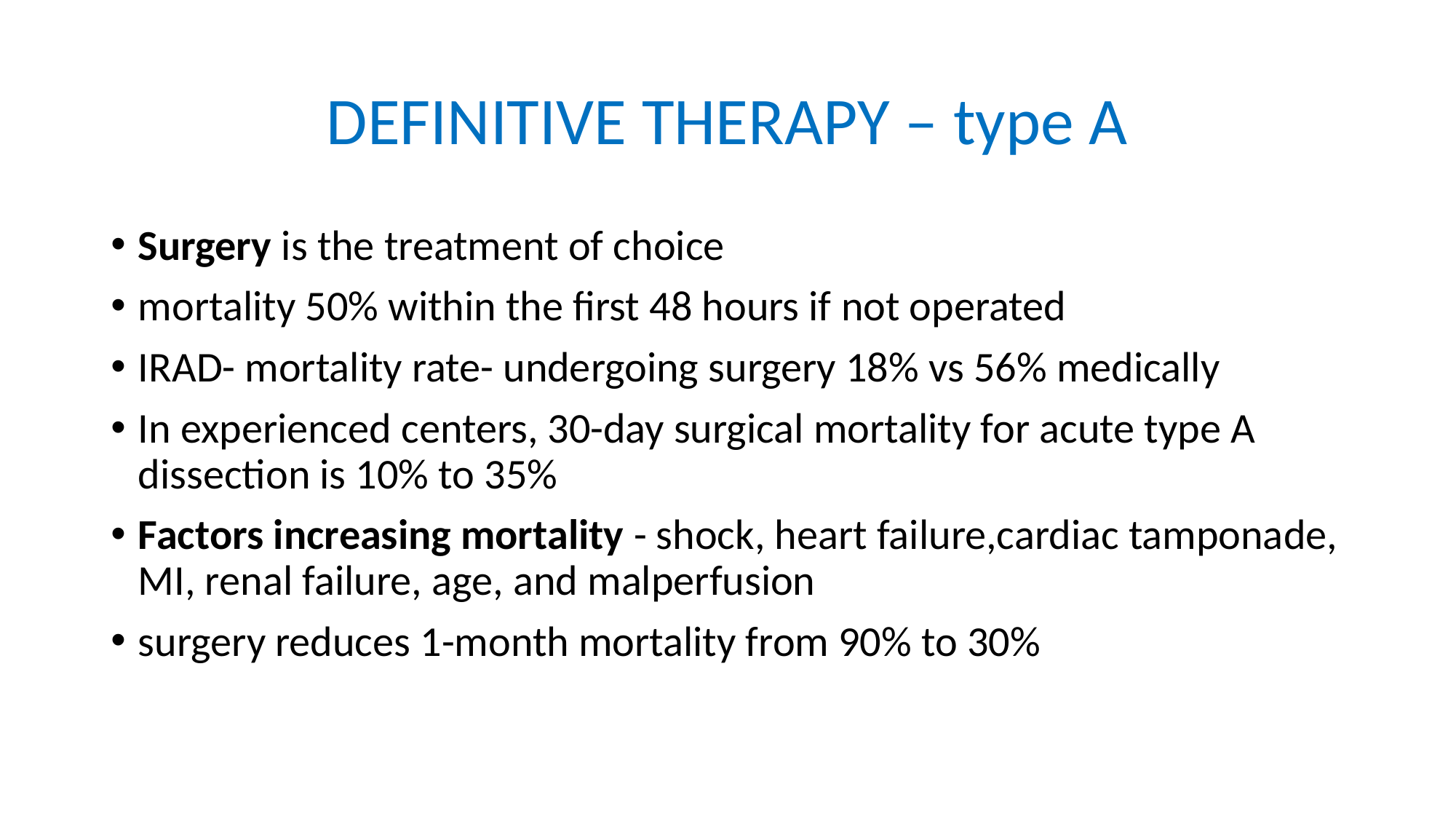

# DEFINITIVE THERAPY – type A
Surgery is the treatment of choice
mortality 50% within the first 48 hours if not operated
IRAD- mortality rate- undergoing surgery 18% vs 56% medically
In experienced centers, 30-day surgical mortality for acute type A dissection is 10% to 35%
Factors increasing mortality - shock, heart failure,cardiac tamponade, MI, renal failure, age, and malperfusion
surgery reduces 1-month mortality from 90% to 30%